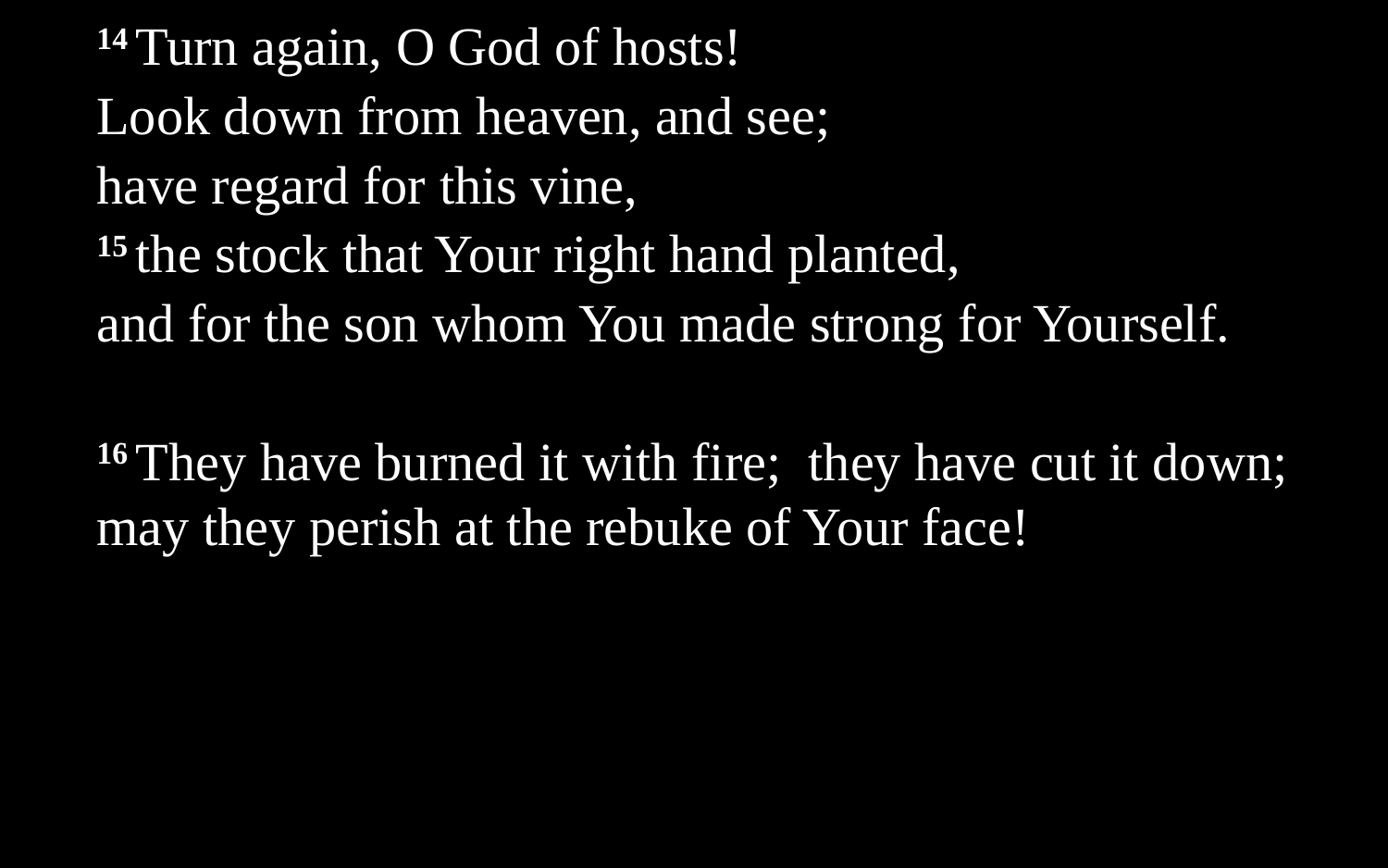

14 Turn again, O God of hosts!
Look down from heaven, and see;
have regard for this vine,
15 the stock that Your right hand planted,
and for the son whom You made strong for Yourself.

16 They have burned it with fire;  they have cut it down;
may they perish at the rebuke of Your face!